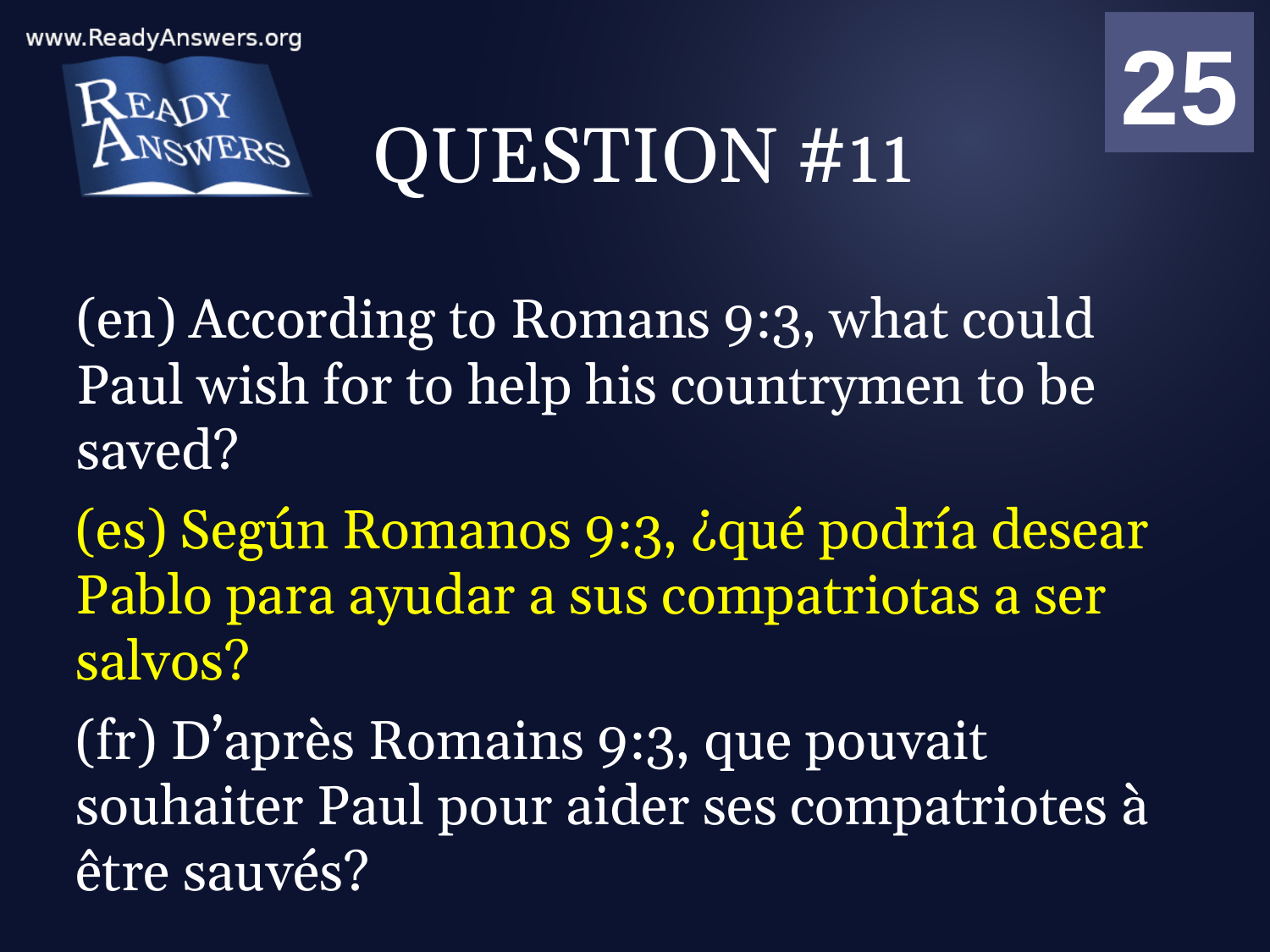

01
02
03
04
05
06
07
08
09
10
11
12
13
14
15
16
17
18
19
20
21
22
23
24
25
00
# QUESTION #11
(en) According to Romans 9:3, what could Paul wish for to help his countrymen to be saved?
(es) Según Romanos 9:3, ¿qué podría desear Pablo para ayudar a sus compatriotas a ser salvos?
(fr) D’après Romains 9:3, que pouvait souhaiter Paul pour aider ses compatriotes à être sauvés?